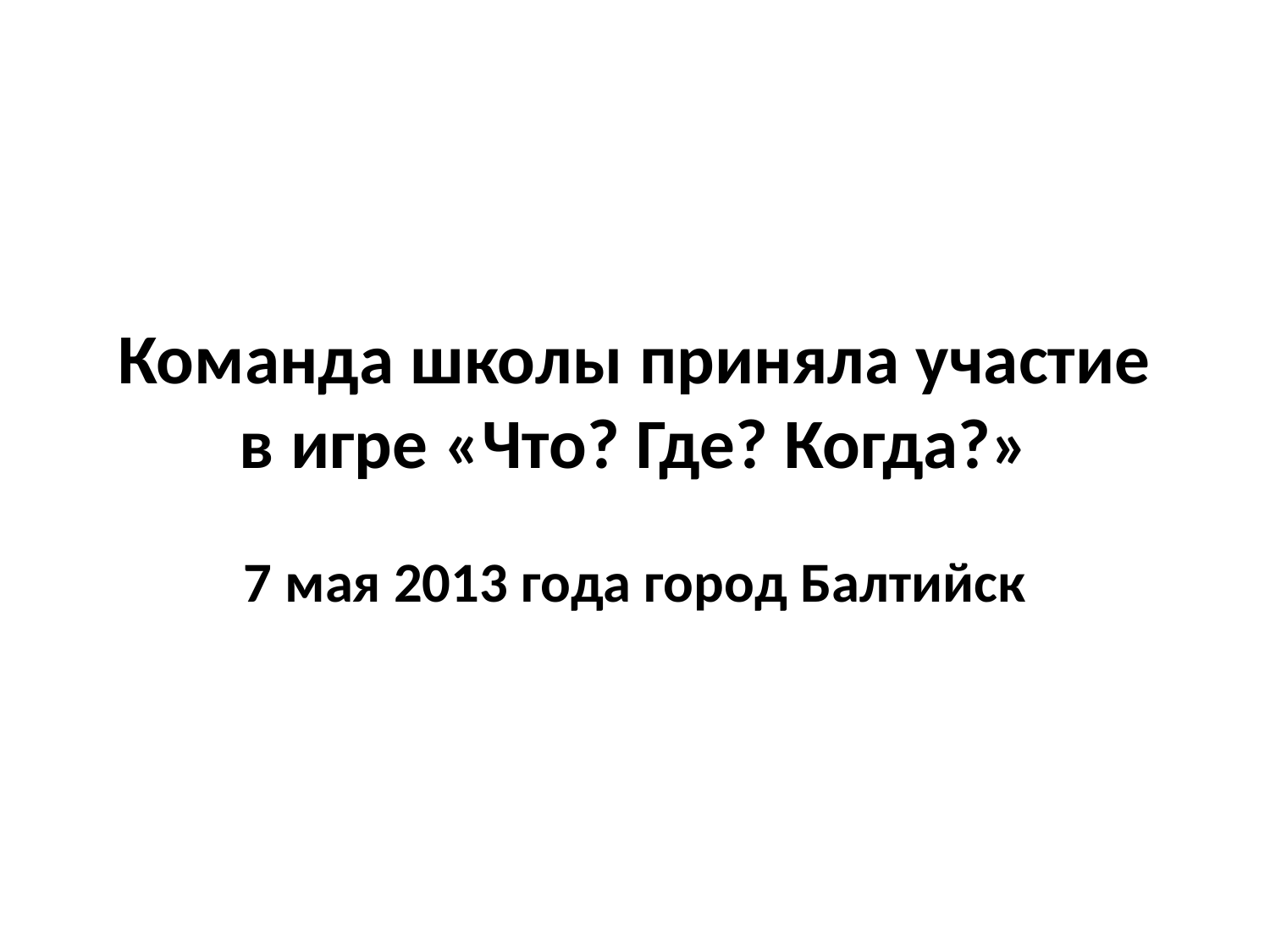

# Команда школы приняла участие в игре «Что? Где? Когда?»
7 мая 2013 года город Балтийск